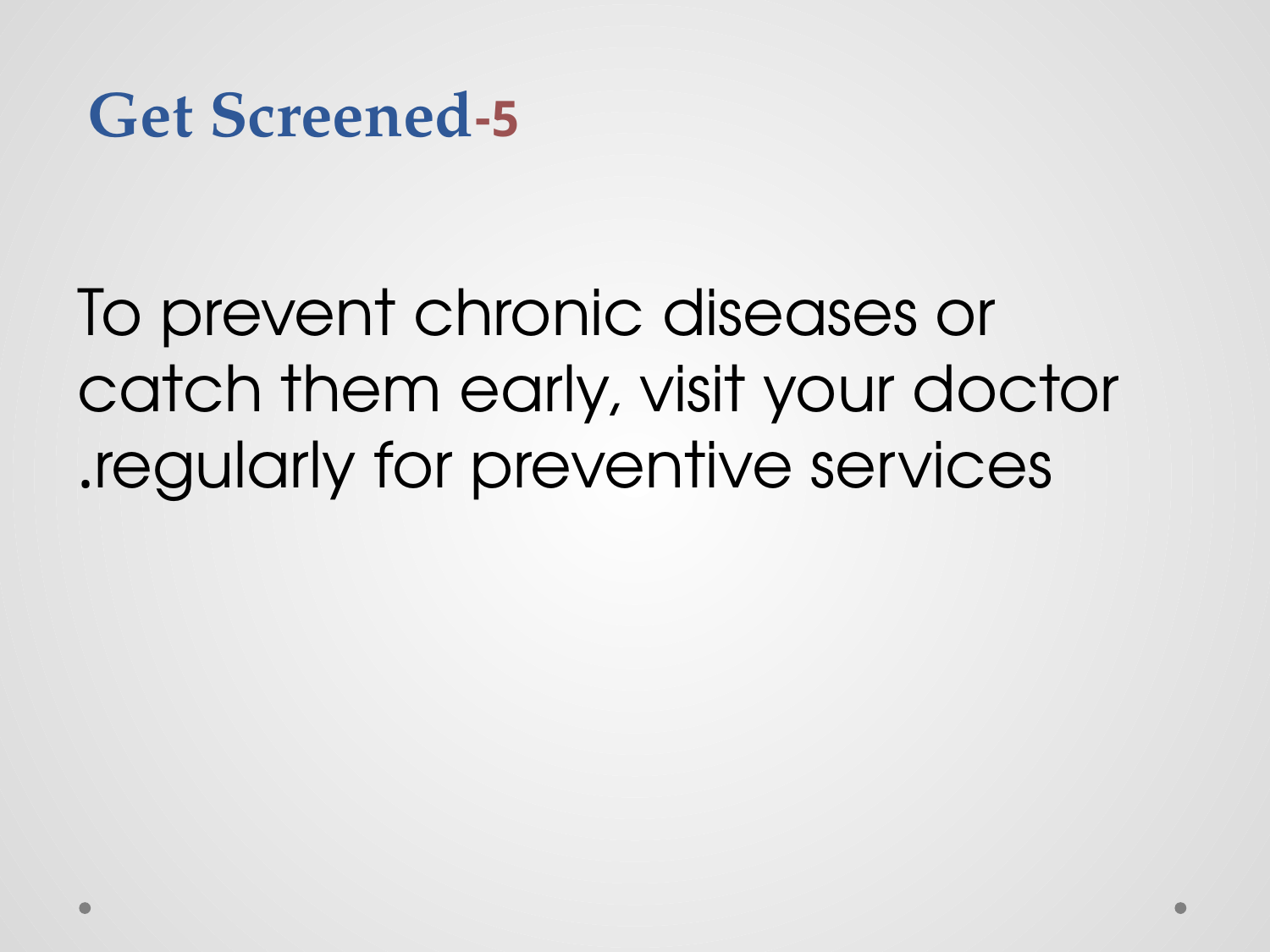

# 5-Get Screened
To prevent chronic diseases or catch them early, visit your doctor regularly for preventive services.